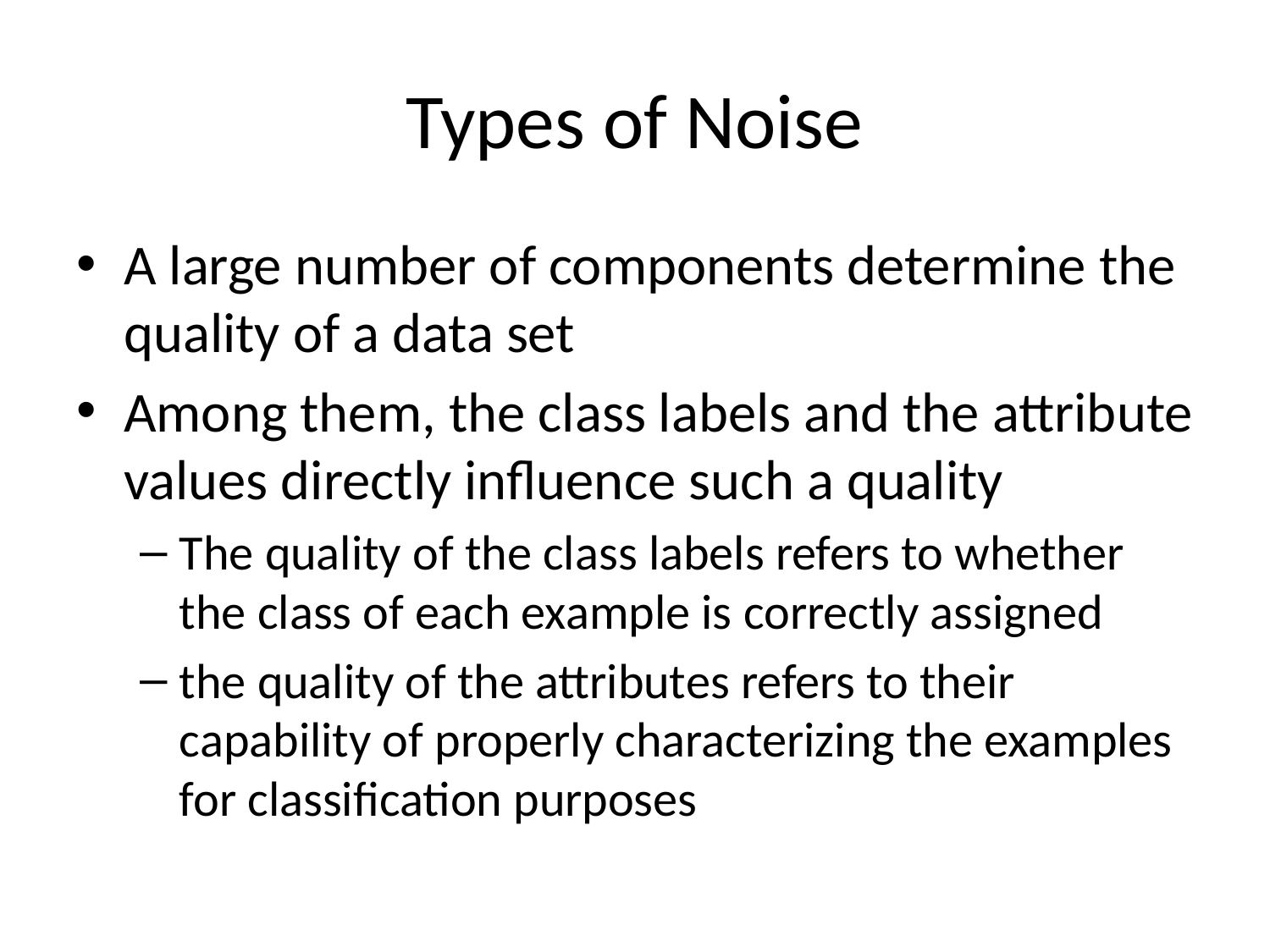

# Types of Noise
A large number of components determine the quality of a data set
Among them, the class labels and the attribute values directly influence such a quality
The quality of the class labels refers to whether the class of each example is correctly assigned
the quality of the attributes refers to their capability of properly characterizing the examples for classification purposes